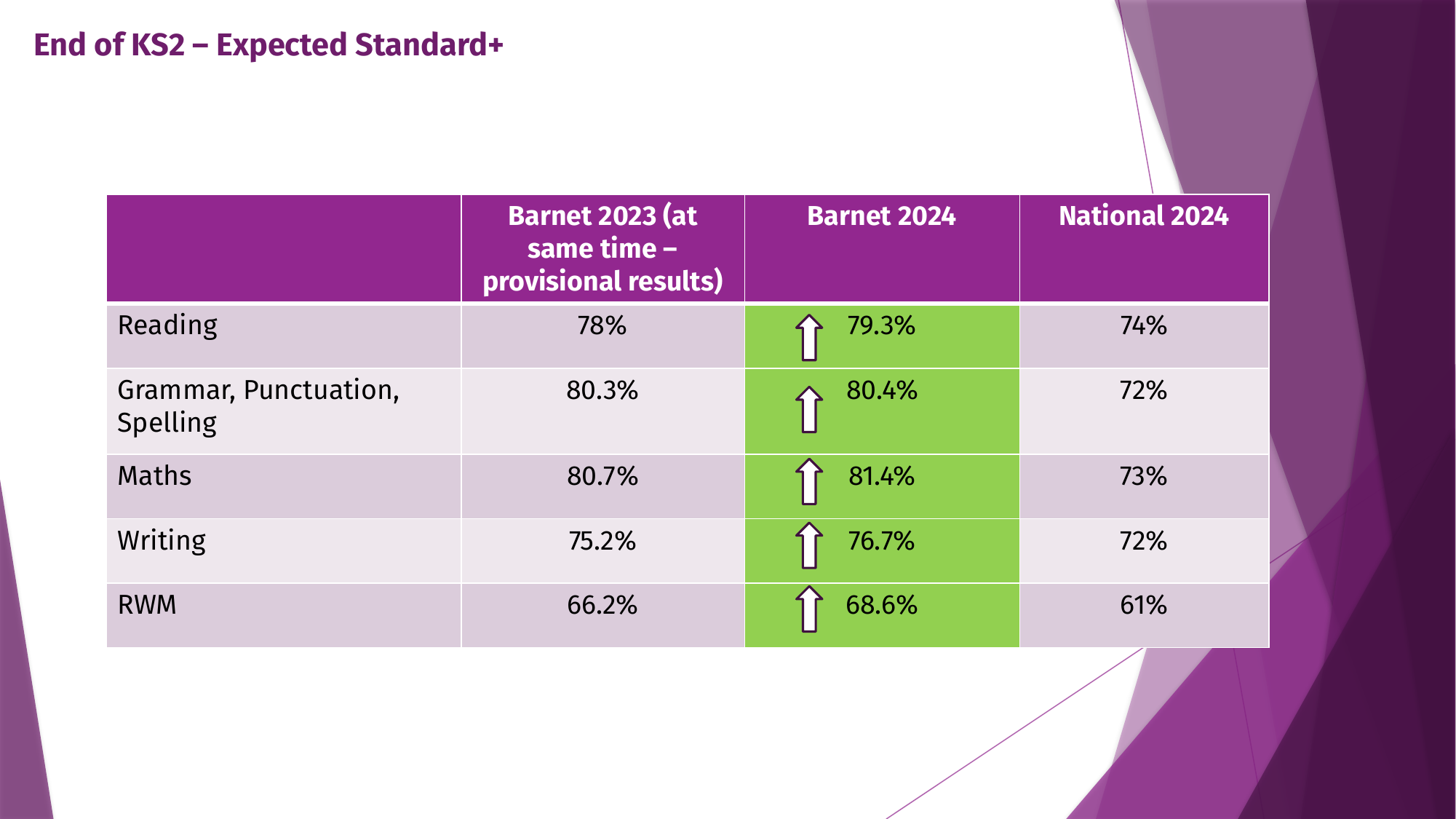

# End of KS2 – Expected Standard+
|  | Barnet 2023 (at same time – provisional results) | Barnet 2024 | National 2024 |
| --- | --- | --- | --- |
| Reading | 78% | 79.3% | 74% |
| Grammar, Punctuation, Spelling | 80.3% | 80.4% | 72% |
| Maths | 80.7% | 81.4% | 73% |
| Writing | 75.2% | 76.7% | 72% |
| RWM | 66.2% | 68.6% | 61% |